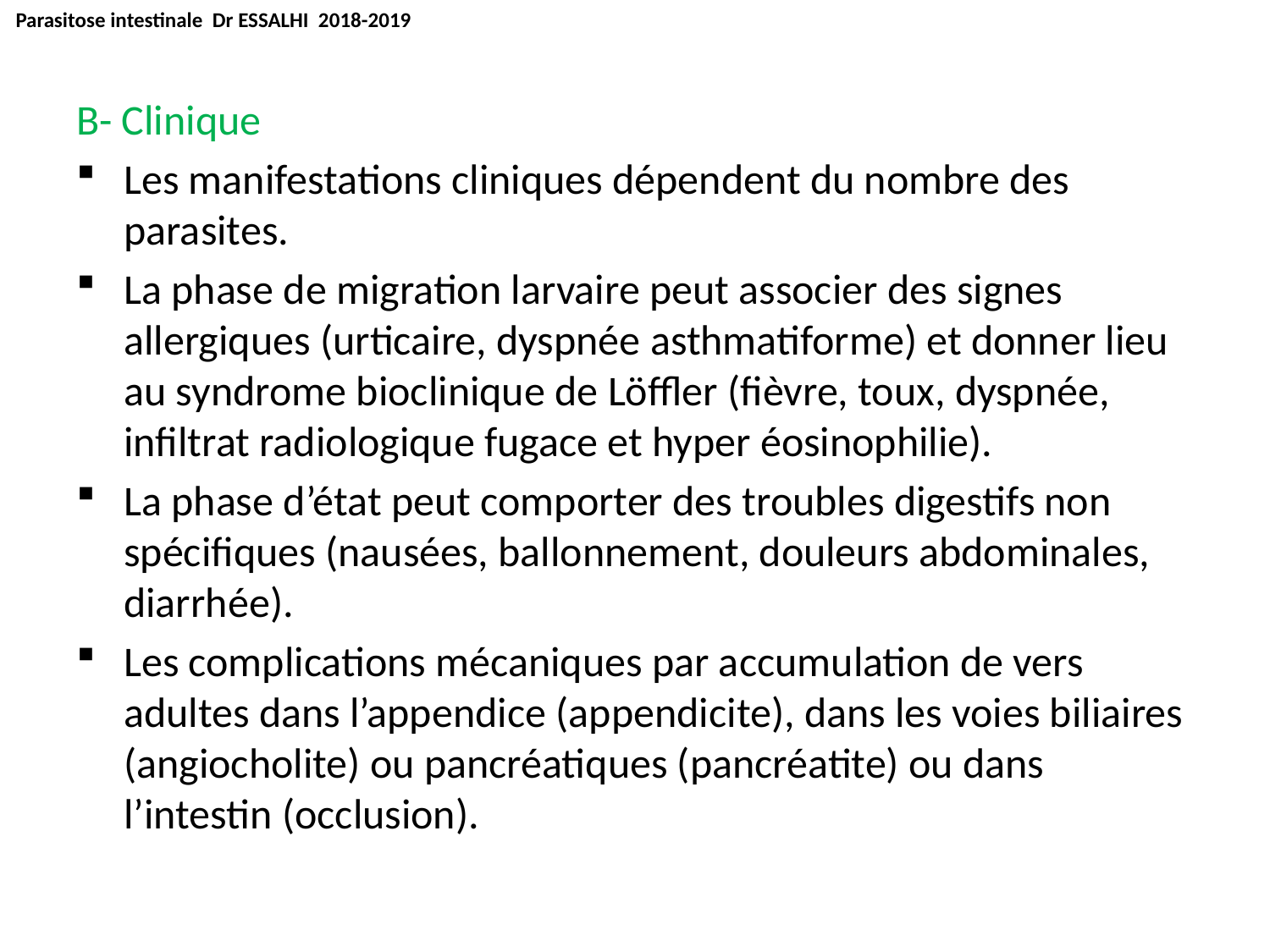

Parasitose intestinale  Dr ESSALHI  2018-2019
B- Clinique
Les manifestations cliniques dépendent du nombre des parasites.
La phase de migration larvaire peut associer des signes allergiques (urticaire, dyspnée asthmatiforme) et donner lieu au syndrome bioclinique de Löffler (fièvre, toux, dyspnée, infiltrat radiologique fugace et hyper éosinophilie).
La phase d’état peut comporter des troubles digestifs non spécifiques (nausées, ballonnement, douleurs abdominales, diarrhée).
Les complications mécaniques par accumulation de vers adultes dans l’appendice (appendicite), dans les voies biliaires (angiocholite) ou pancréatiques (pancréatite) ou dans l’intestin (occlusion).